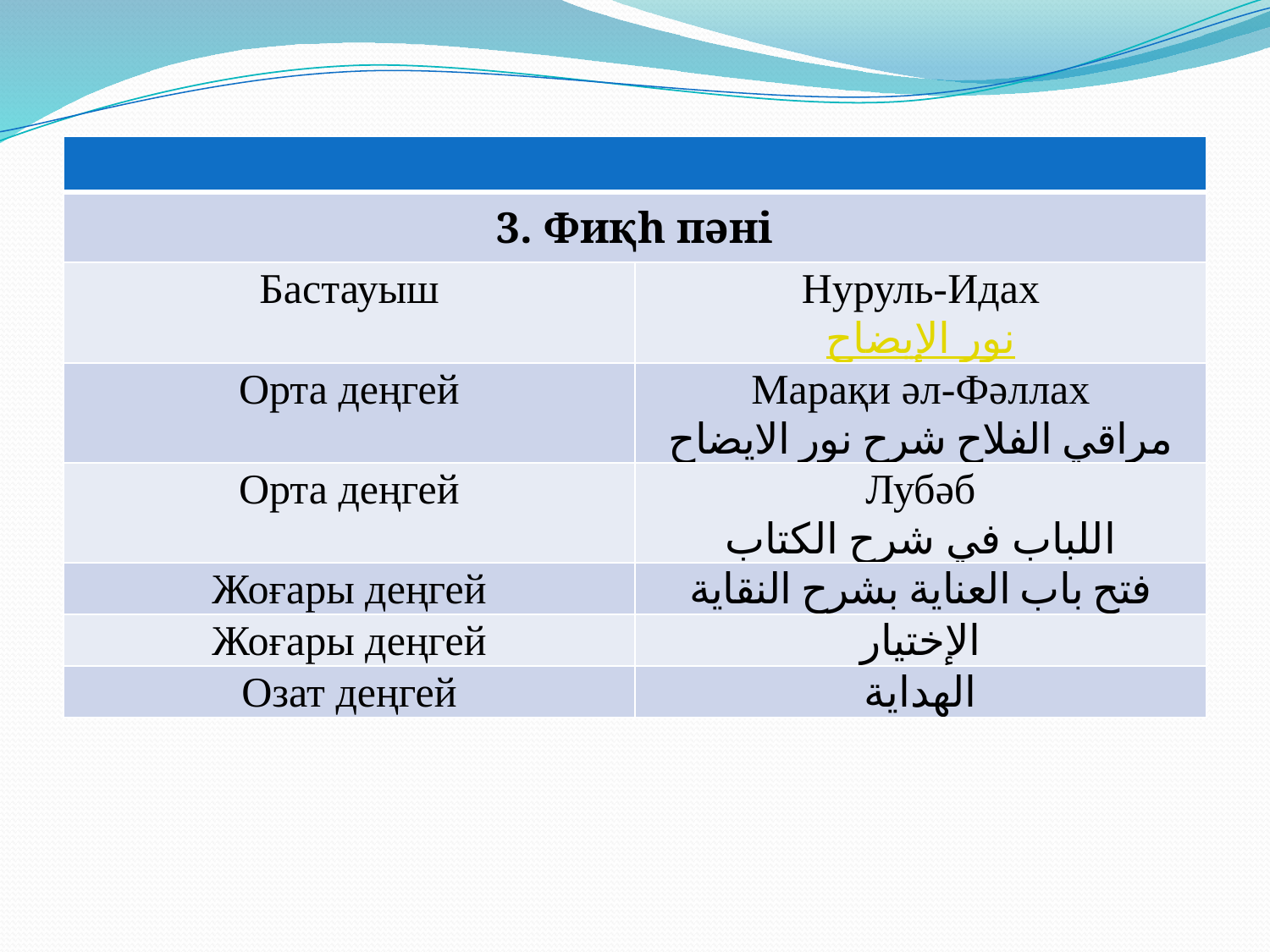

|  |  |
| --- | --- |
| Фиқһ пәні |  |
| Бастауыш | Нуруль-Идах نور الإيضاح |
| Орта деңгей | Марақи әл-Фәллах مراقي الفلاح شرح نور الايضاح |
| Орта деңгей | Лубәб اللباب في شرح الكتاب |
| Жоғары деңгей | فتح باب العناية بشرح النقاية |
| Жоғары деңгей | الإختيار |
| Озат деңгей | الهداية |